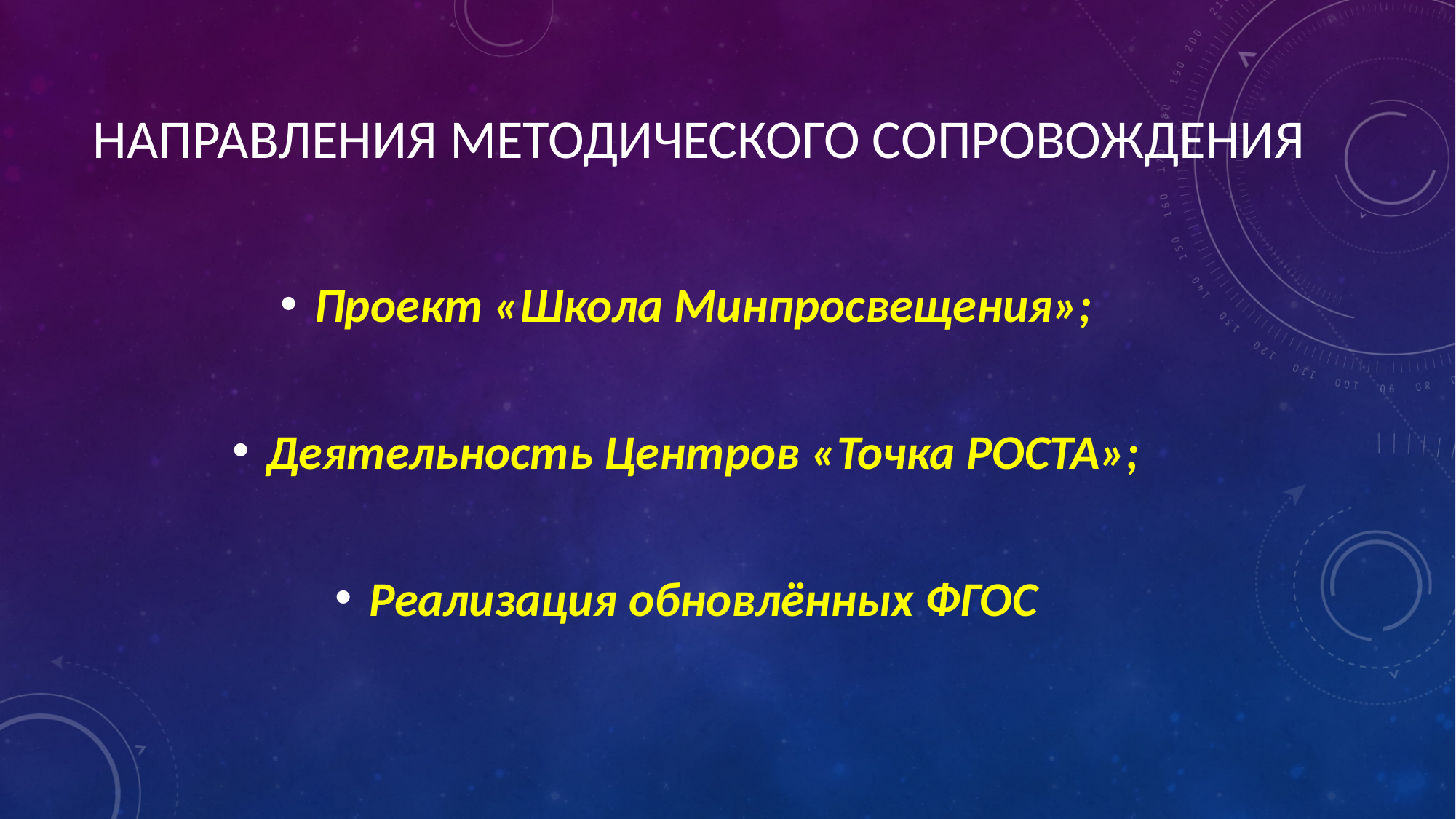

# Направления методического сопровождения
Проект «Школа Минпросвещения»;

Деятельность Центров «Точка РОСТА»;

Реализация обновлённых ФГОС